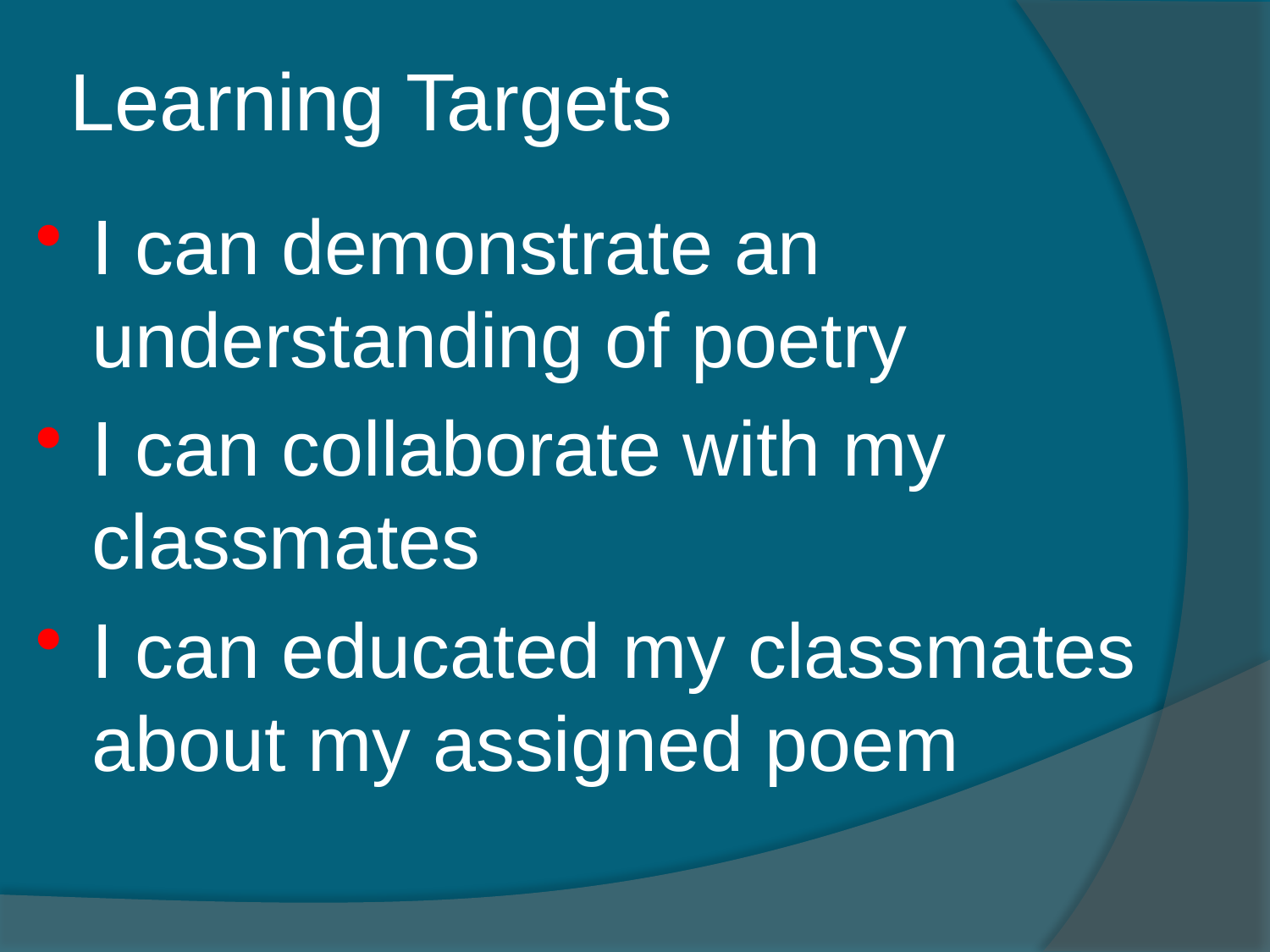

# Learning Targets
I can demonstrate an understanding of poetry
I can collaborate with my classmates
I can educated my classmates about my assigned poem